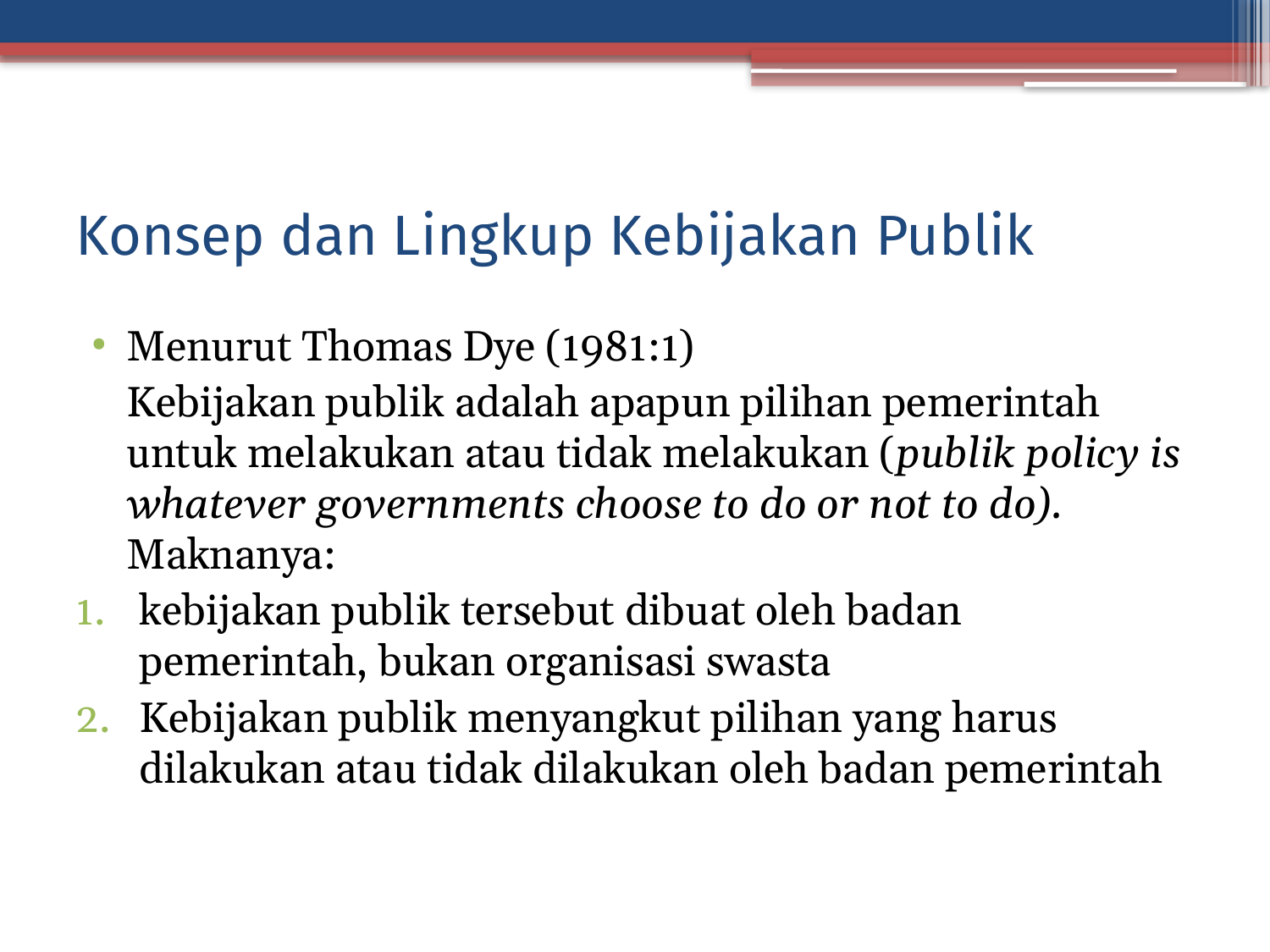

# Konsep dan Lingkup Kebijakan Publik
Menurut Thomas Dye (1981:1)
	Kebijakan publik adalah apapun pilihan pemerintah untuk melakukan atau tidak melakukan (publik policy is whatever governments choose to do or not to do). Maknanya:
kebijakan publik tersebut dibuat oleh badan pemerintah, bukan organisasi swasta
Kebijakan publik menyangkut pilihan yang harus dilakukan atau tidak dilakukan oleh badan pemerintah